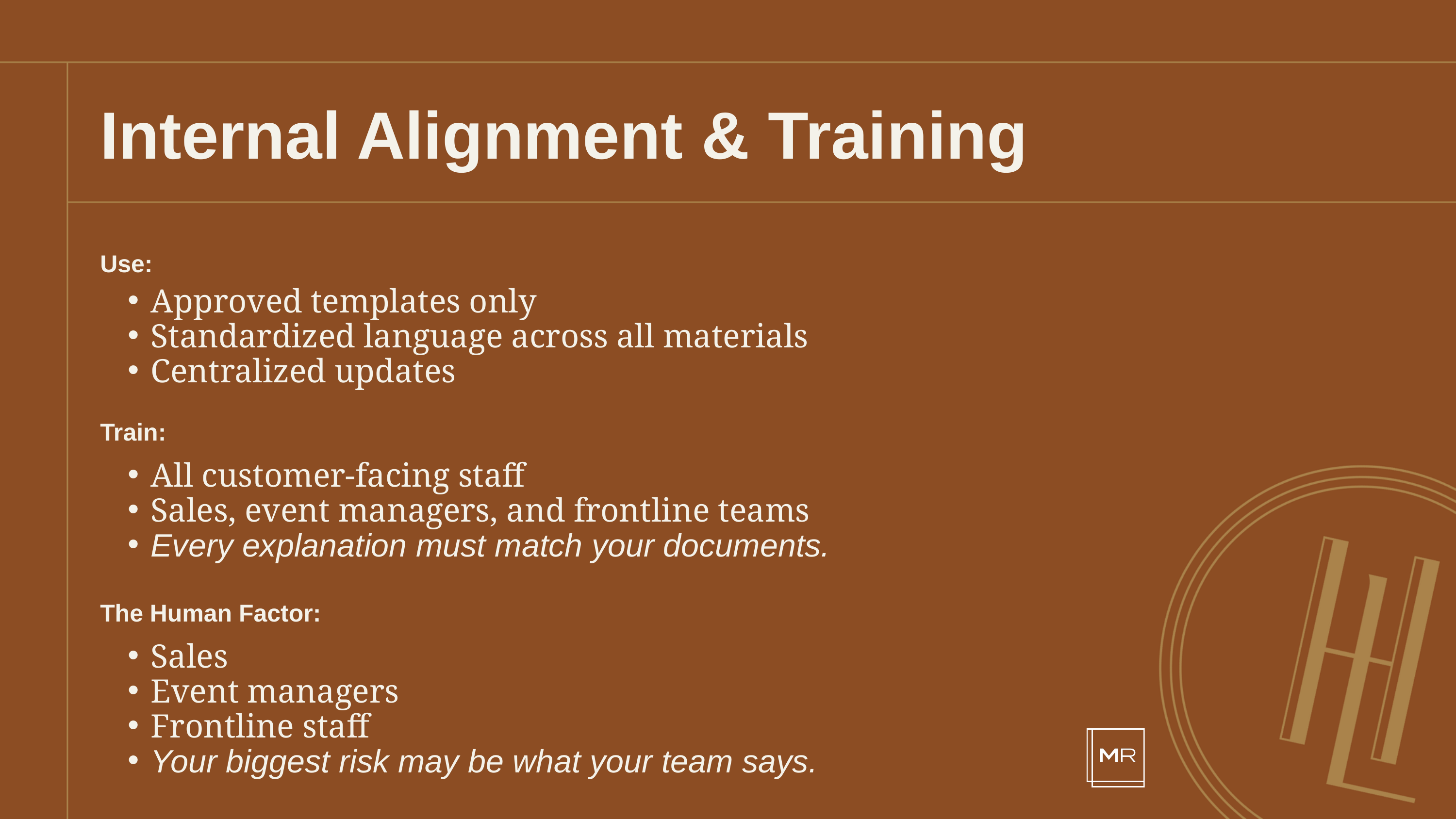

Internal Alignment & Training

Use:
Approved templates only
Standardized language across all materials
Centralized updates

Train:
All customer-facing staff
Sales, event managers, and frontline teams
Every explanation must match your documents.

The Human Factor:
Sales
Event managers
Frontline staff
Your biggest risk may be what your team says.